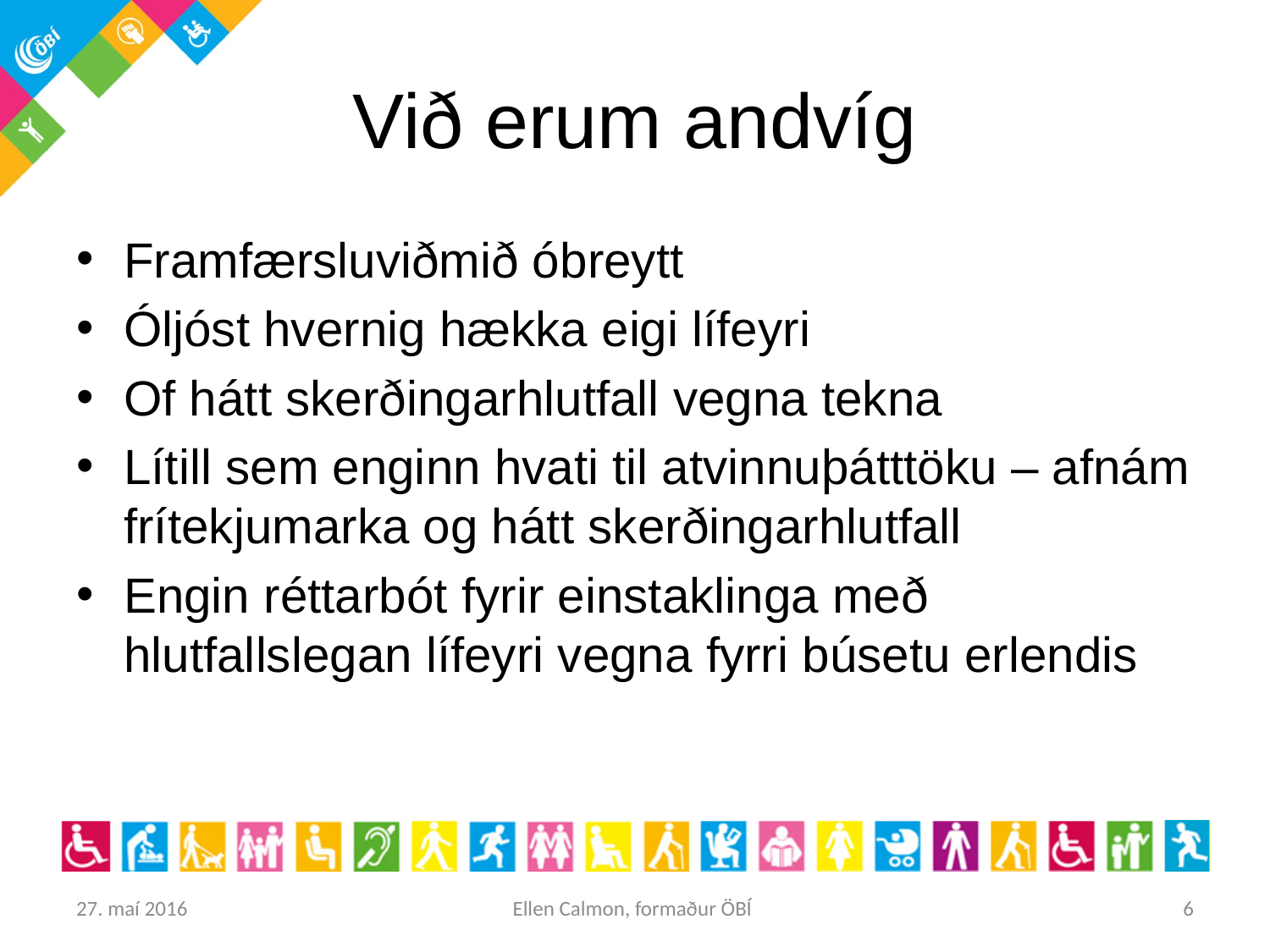

# Við erum andvíg
Framfærsluviðmið óbreytt
Óljóst hvernig hækka eigi lífeyri
Of hátt skerðingarhlutfall vegna tekna
Lítill sem enginn hvati til atvinnuþátttöku – afnám frítekjumarka og hátt skerðingarhlutfall
Engin réttarbót fyrir einstaklinga með hlutfallslegan lífeyri vegna fyrri búsetu erlendis

27. maí 2016
Ellen Calmon, formaður ÖBÍ
6